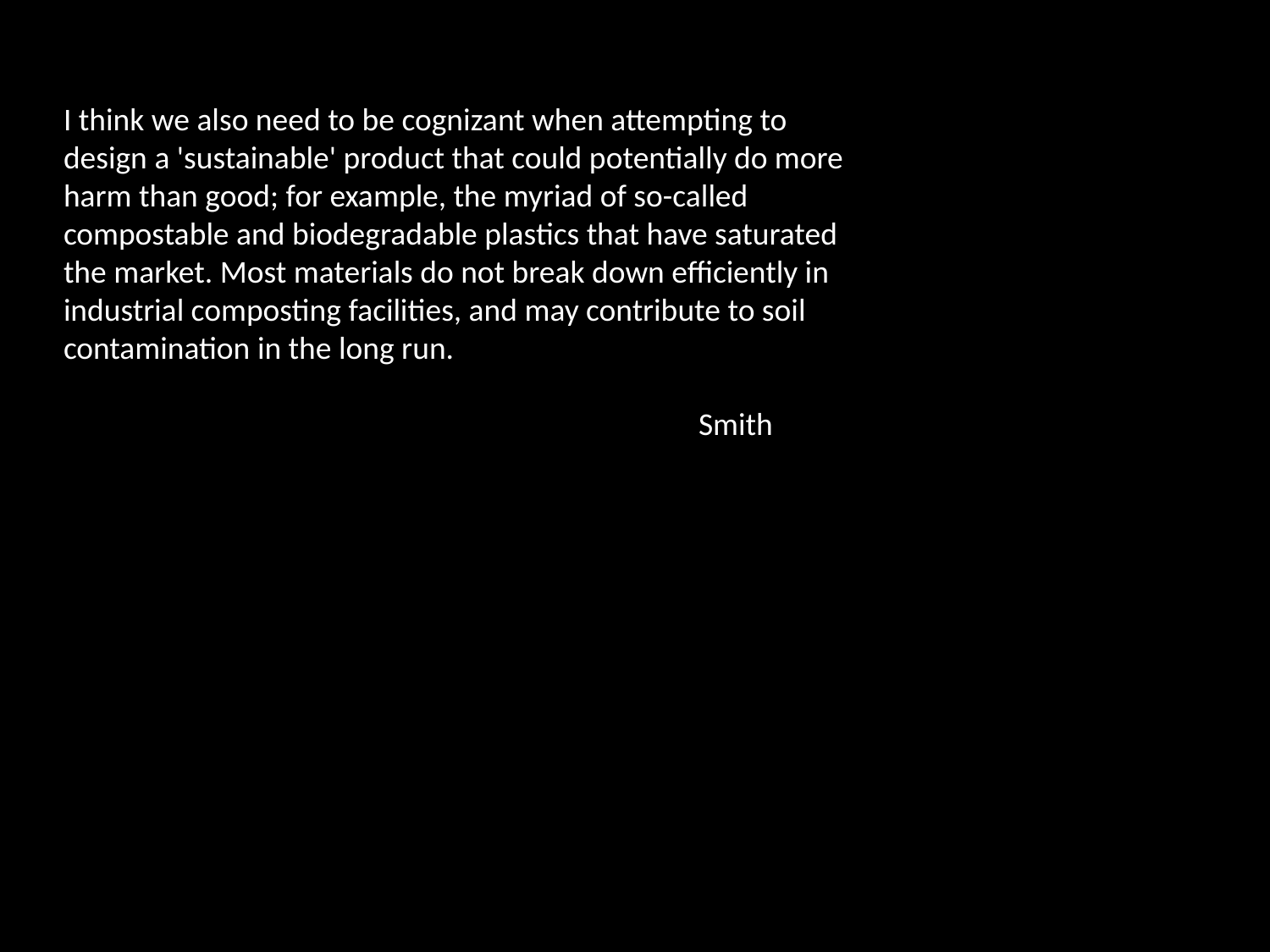

I think we also need to be cognizant when attempting to design a 'sustainable' product that could potentially do more harm than good; for example, the myriad of so-called compostable and biodegradable plastics that have saturated the market. Most materials do not break down efficiently in industrial composting facilities, and may contribute to soil contamination in the long run.

					Smith